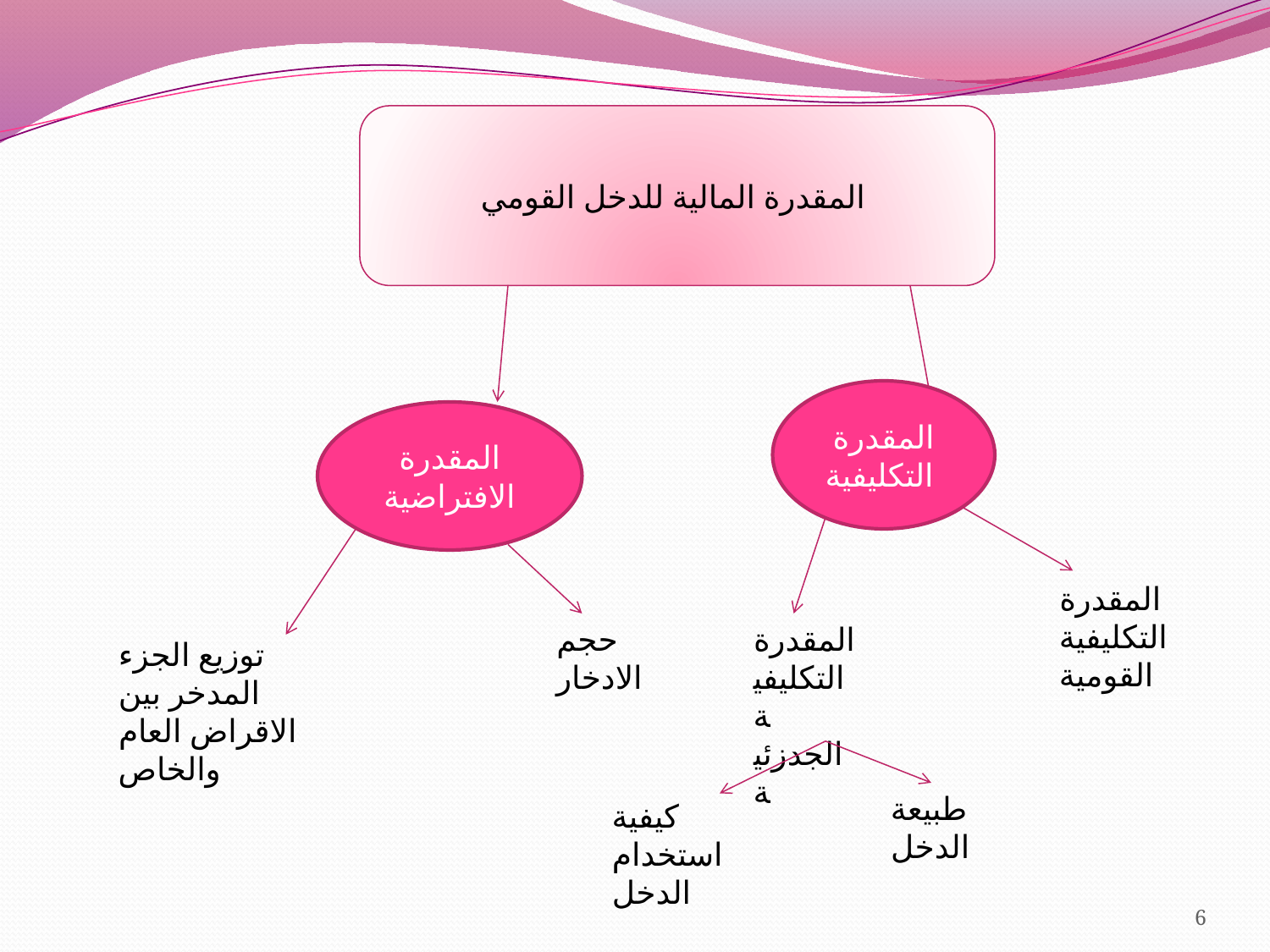

المقدرة المالية للدخل القومي
المقدرة التكليفية
المقدرة الافتراضية
المقدرة التكليفية القومية
حجم الادخار
المقدرة التكليفية الجدزئية
توزيع الجزء المدخر بين الاقراض العام والخاص
طبيعة الدخل
كيفية استخدام الدخل
6